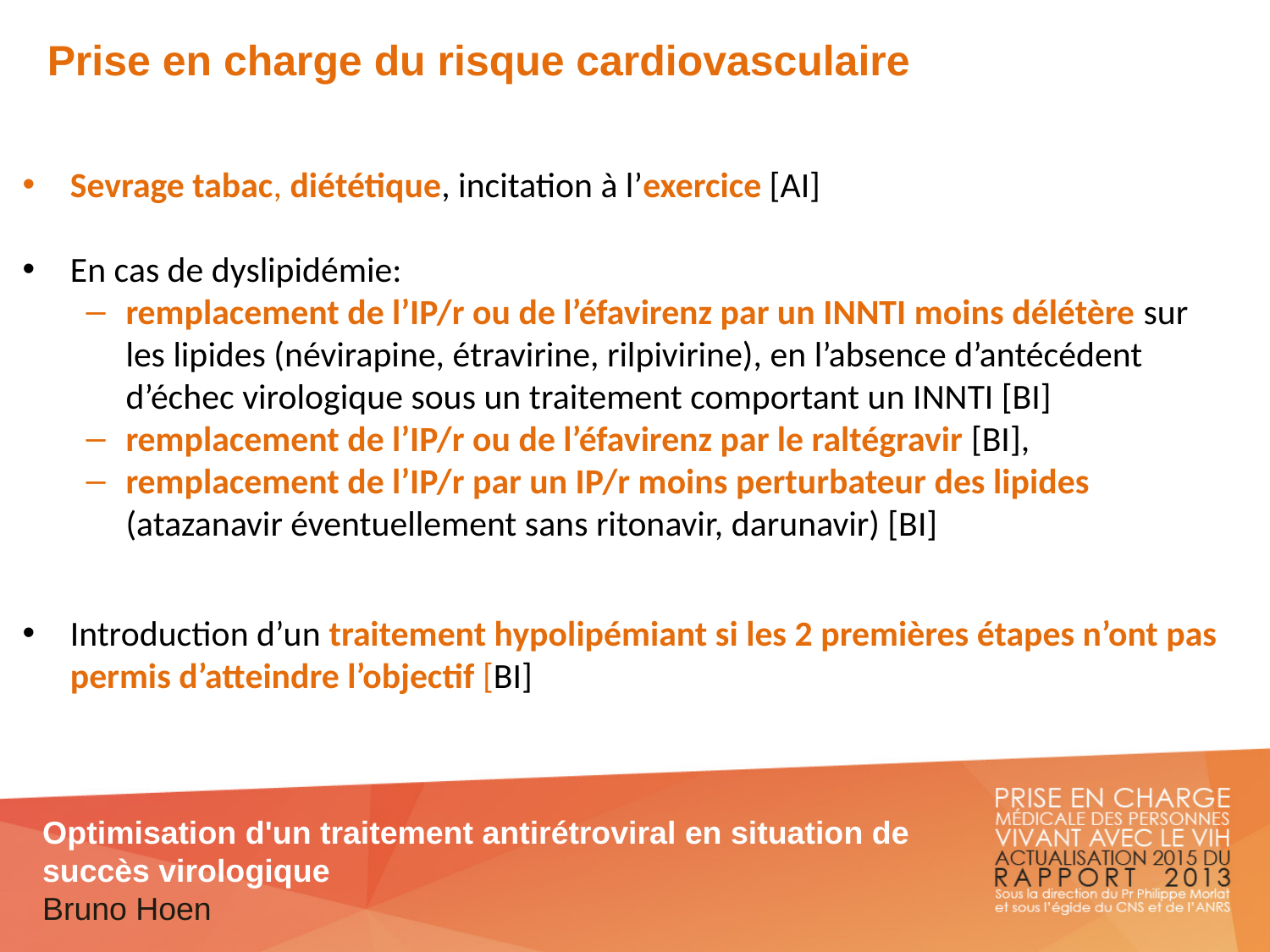

Prise en charge du risque cardiovasculaire
Sevrage tabac, diététique, incitation à l’exercice [AI]

En cas de dyslipidémie:
remplacement de l’IP/r ou de l’éfavirenz par un INNTI moins délétère sur les lipides (névirapine, étravirine, rilpivirine), en l’absence d’antécédent d’échec virologique sous un traitement comportant un INNTI [BI]
remplacement de l’IP/r ou de l’éfavirenz par le raltégravir [BI],
remplacement de l’IP/r par un IP/r moins perturbateur des lipides (atazanavir éventuellement sans ritonavir, darunavir) [BI]

Introduction d’un traitement hypolipémiant si les 2 premières étapes n’ont pas permis d’atteindre l’objectif [BI]

Optimisation d'un traitement antirétroviral en situation de succès virologique
Bruno Hoen